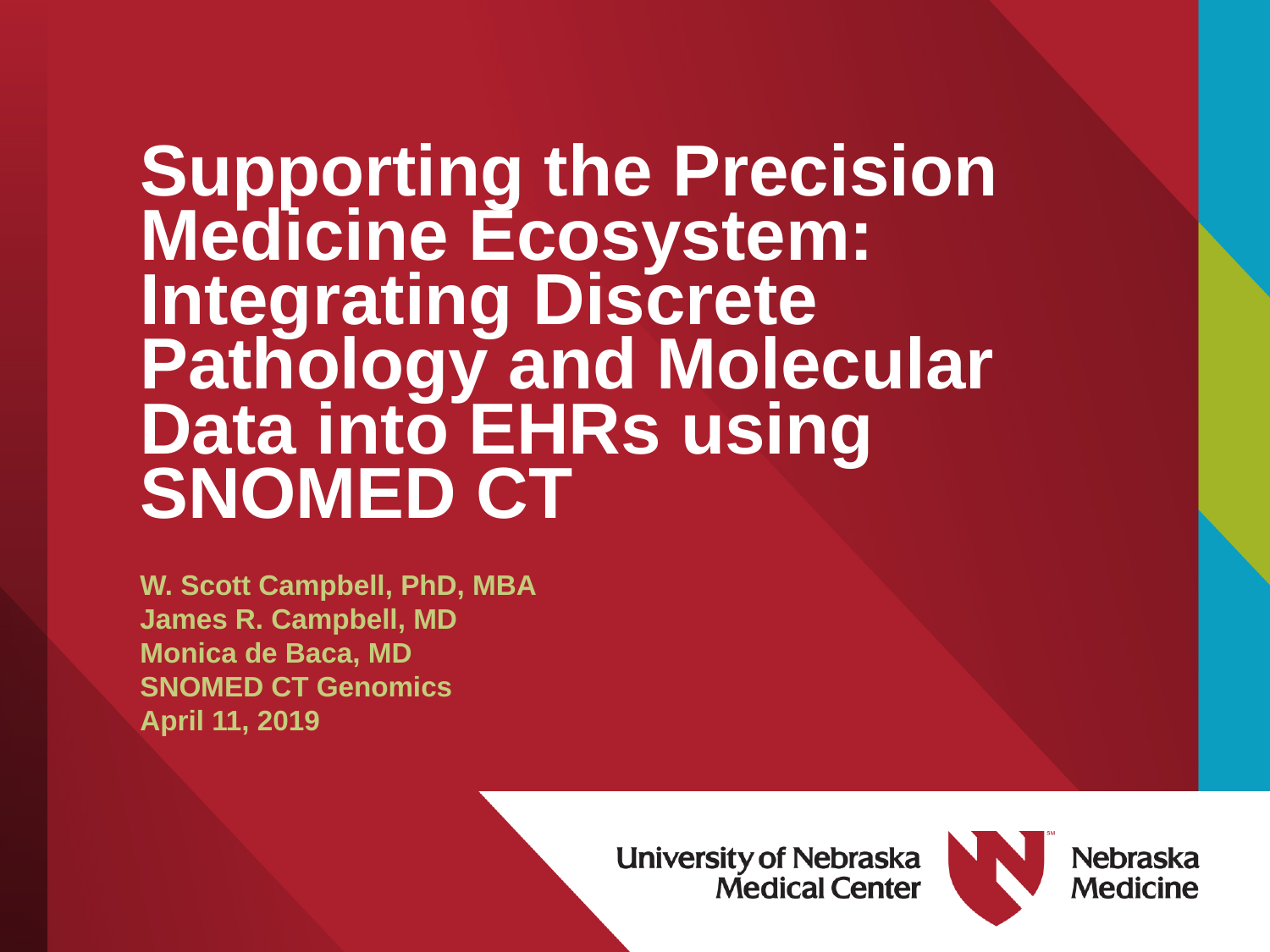

# Supporting the Precision Medicine Ecosystem: Integrating Discrete Pathology and Molecular Data into EHRs using SNOMED CT
W. Scott Campbell, PhD, MBA
James R. Campbell, MD
Monica de Baca, MD
SNOMED CT Genomics
April 11, 2019